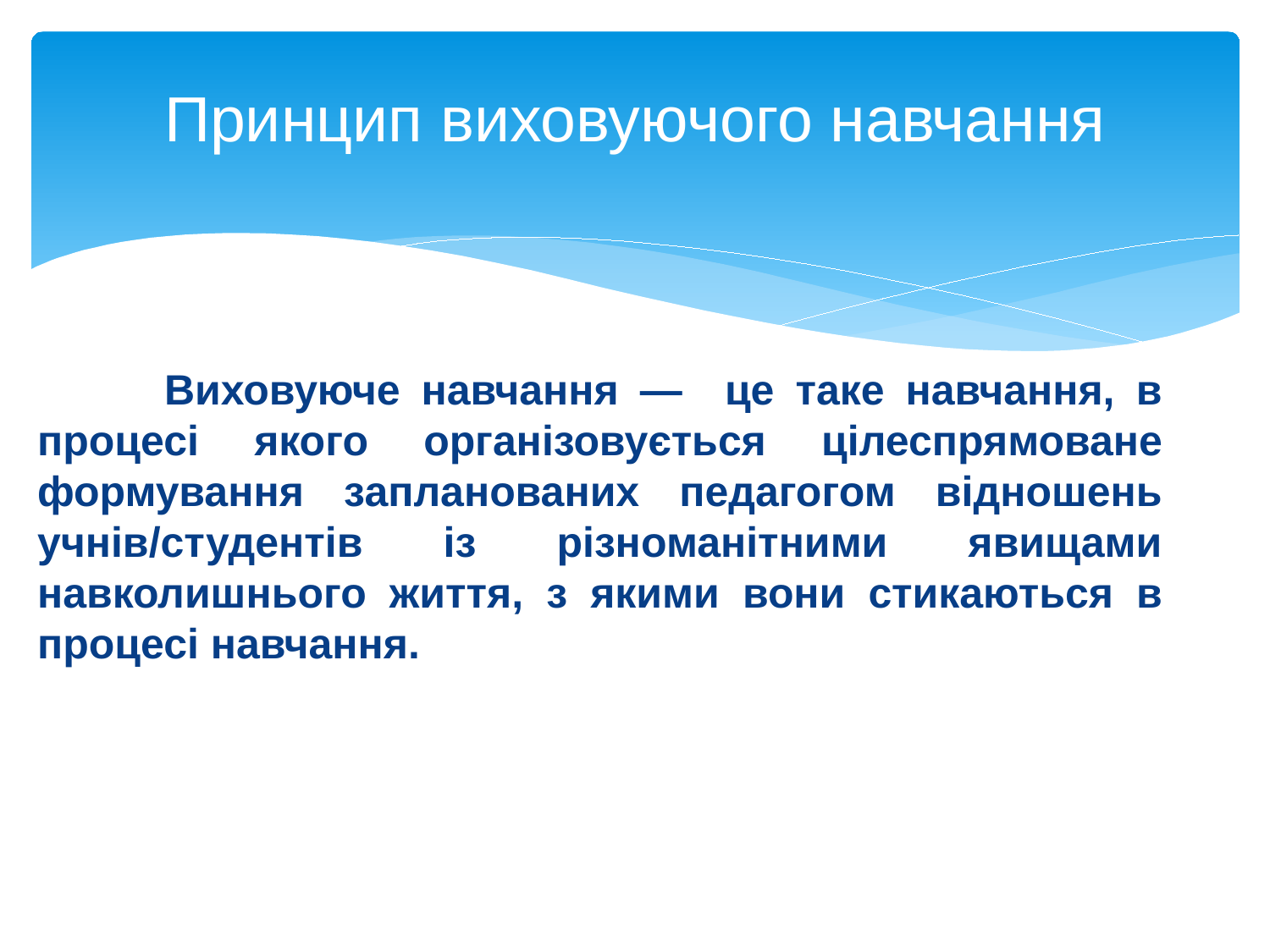

# Принцип виховуючого навчання
	Виховуюче навчання —  це таке навчання, в процесі яко­го організовується цілеспрямоване формування запланованих педагогом відношень учнів/студентів із різноманітними явищами навколиш­нього життя, з якими вони стикаються в процесі навчання.